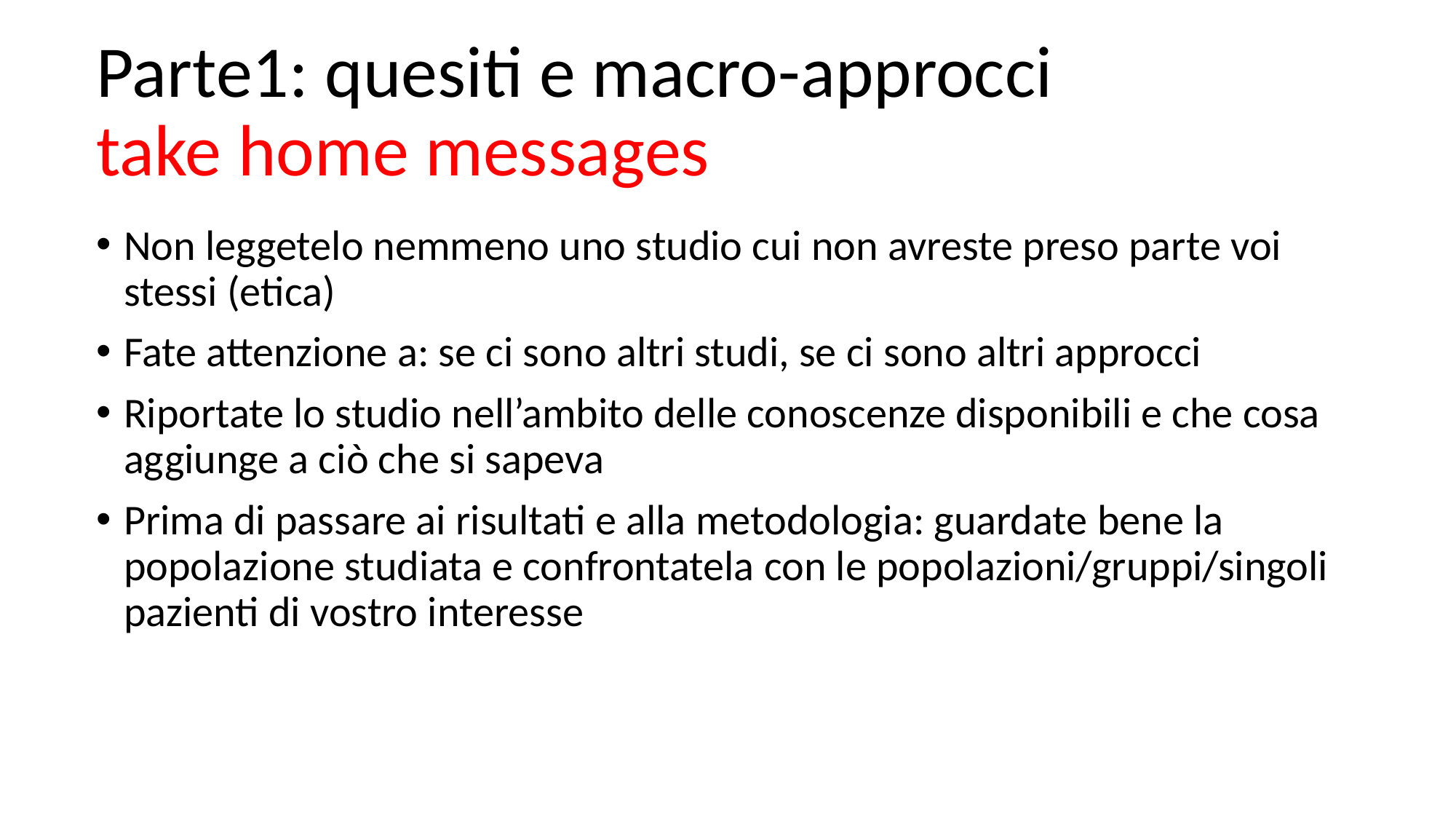

# Parte1: quesiti e macro-approcci take home messages
Non leggetelo nemmeno uno studio cui non avreste preso parte voi stessi (etica)
Fate attenzione a: se ci sono altri studi, se ci sono altri approcci
Riportate lo studio nell’ambito delle conoscenze disponibili e che cosa aggiunge a ciò che si sapeva
Prima di passare ai risultati e alla metodologia: guardate bene la popolazione studiata e confrontatela con le popolazioni/gruppi/singoli pazienti di vostro interesse